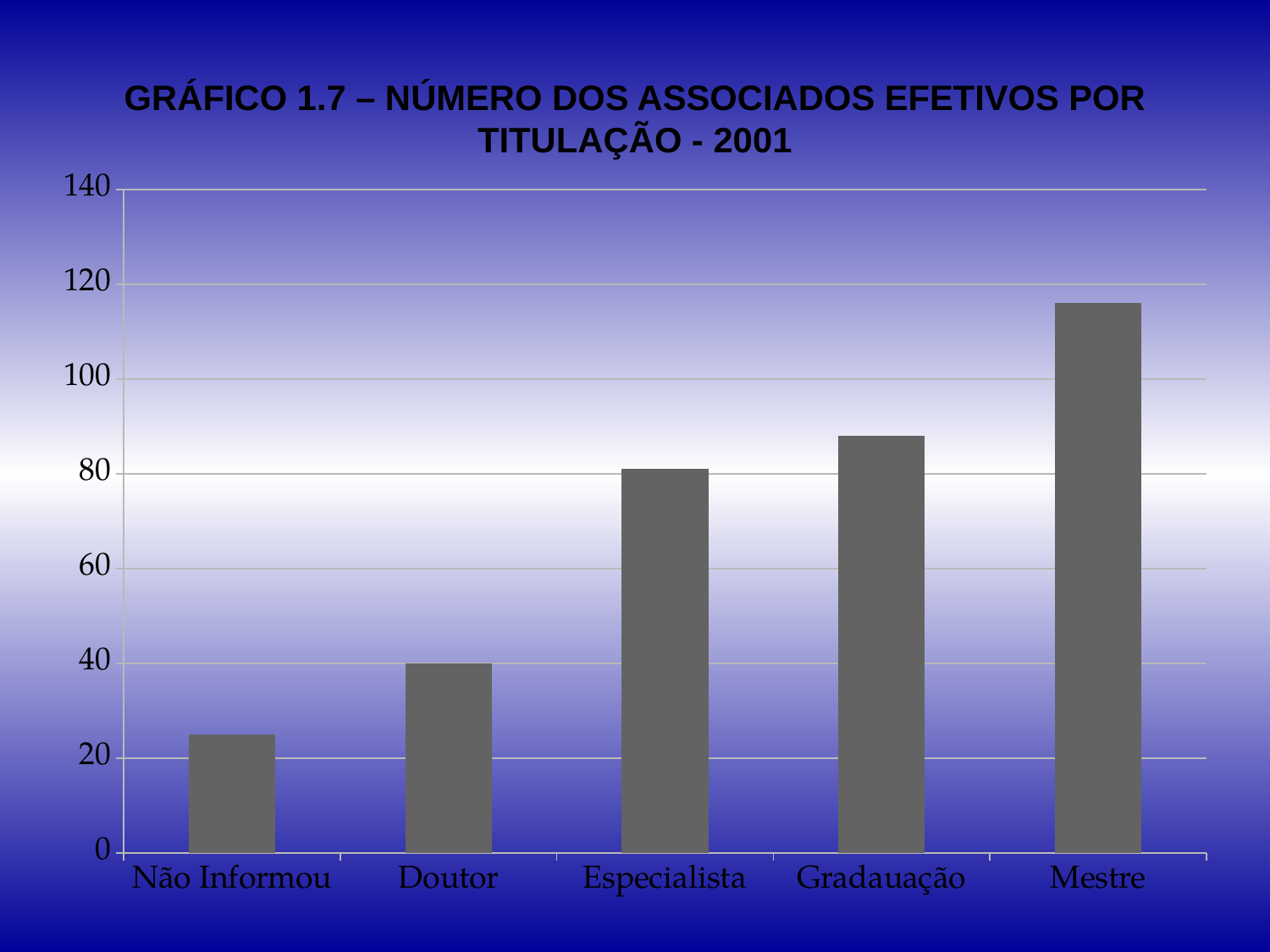

# GRÁFICO 1.7 – NÚMERO DOS ASSOCIADOS EFETIVOS POR TITULAÇÃO - 2001

### Chart

| Category | Número Absoluto |
|---|---|
| Não Informou | 25.0 |
| Doutor | 40.0 |
| Especialista | 81.0 |
| Gradauação | 88.0 |
| Mestre | 116.0 |